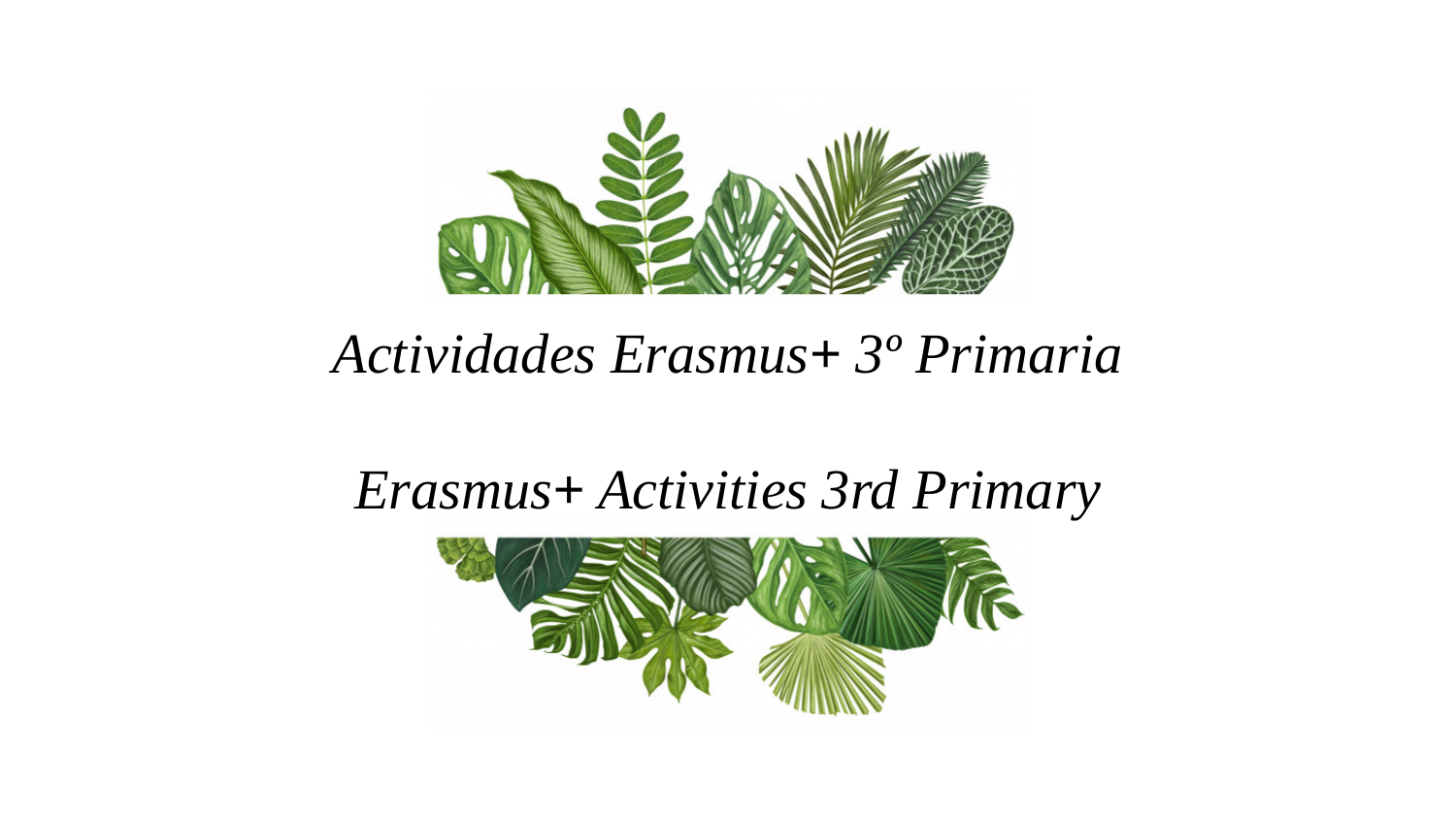

Actividades Erasmus+ 3º Primaria

Erasmus+ Activities 3rd Primary